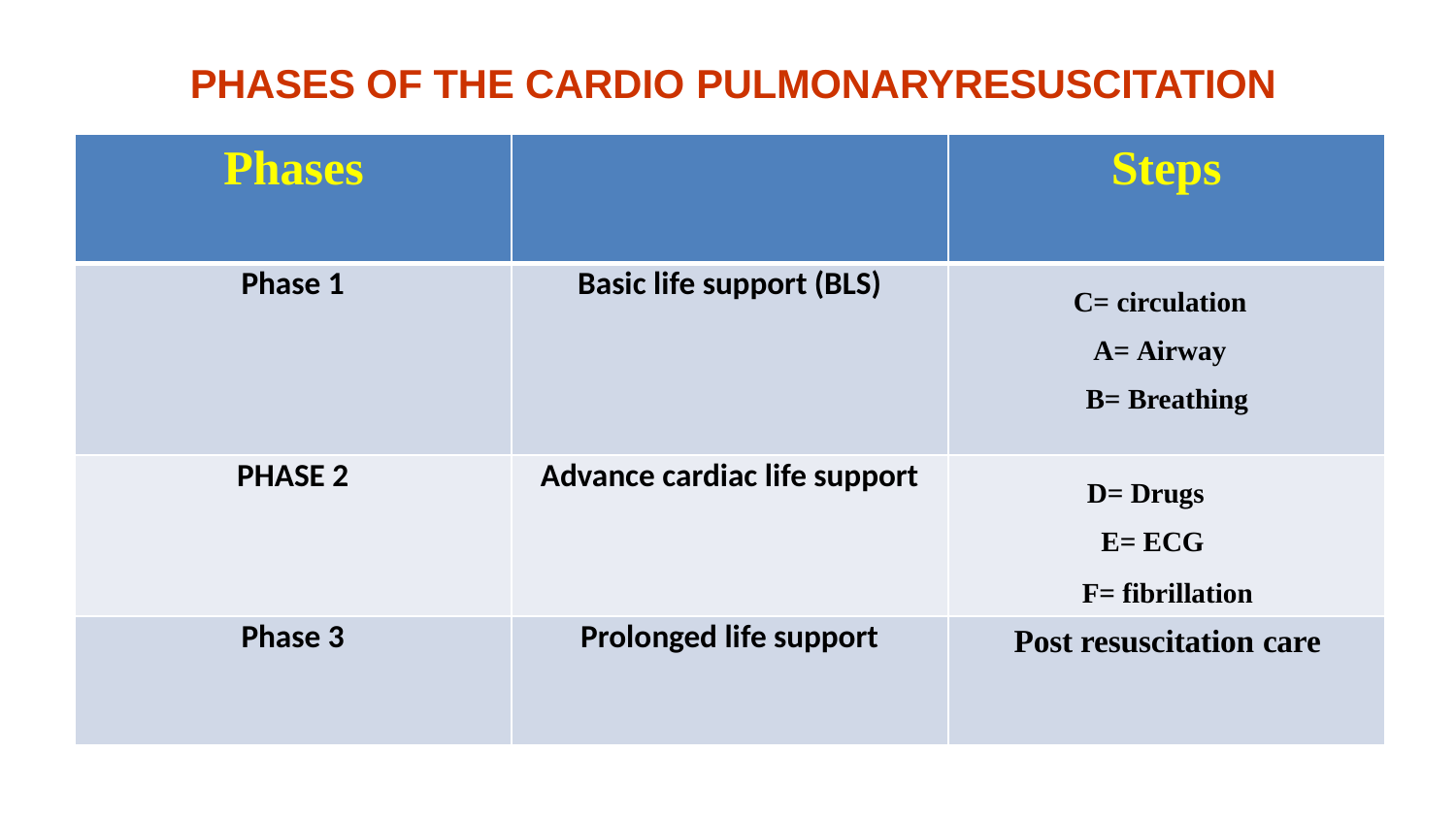

# PHASES OF THE CARDIO PULMONARYRESUSCITATION
| Phases |  | Steps |
| --- | --- | --- |
| Phase 1 | Basic life support (BLS) | C= circulation A= Airway B= Breathing |
| PHASE 2 | Advance cardiac life support | D= Drugs E= ECG F= fibrillation |
| Phase 3 | Prolonged life support | Post resuscitation care |